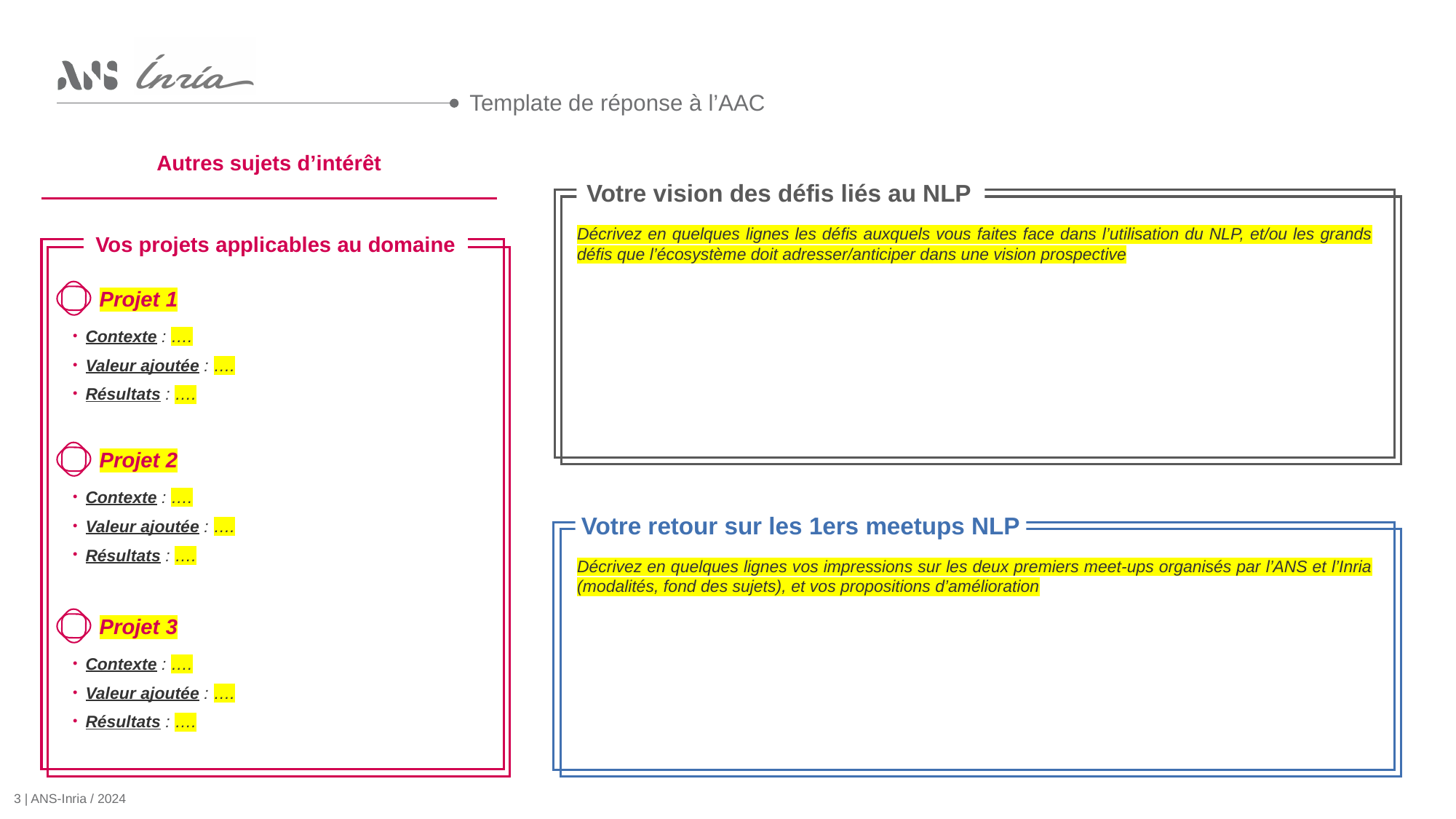

Template de réponse à l’AAC
Autres sujets d’intérêt

Votre vision des défis liés au NLP

Décrivez en quelques lignes les défis auxquels vous faites face dans l’utilisation du NLP, et/ou les grands défis que l’écosystème doit adresser/anticiper dans une vision prospective
Vos projets applicables au domaine

Projet 1

Contexte : ….
Valeur ajoutée : ….
Résultats : ….
Projet 2

Contexte : ….
Valeur ajoutée : ….
Résultats : ….

Votre retour sur les 1ers meetups NLP

Décrivez en quelques lignes vos impressions sur les deux premiers meet-ups organisés par l’ANS et l’Inria (modalités, fond des sujets), et vos propositions d’amélioration
Projet 3

Contexte : ….
Valeur ajoutée : ….
Résultats : ….